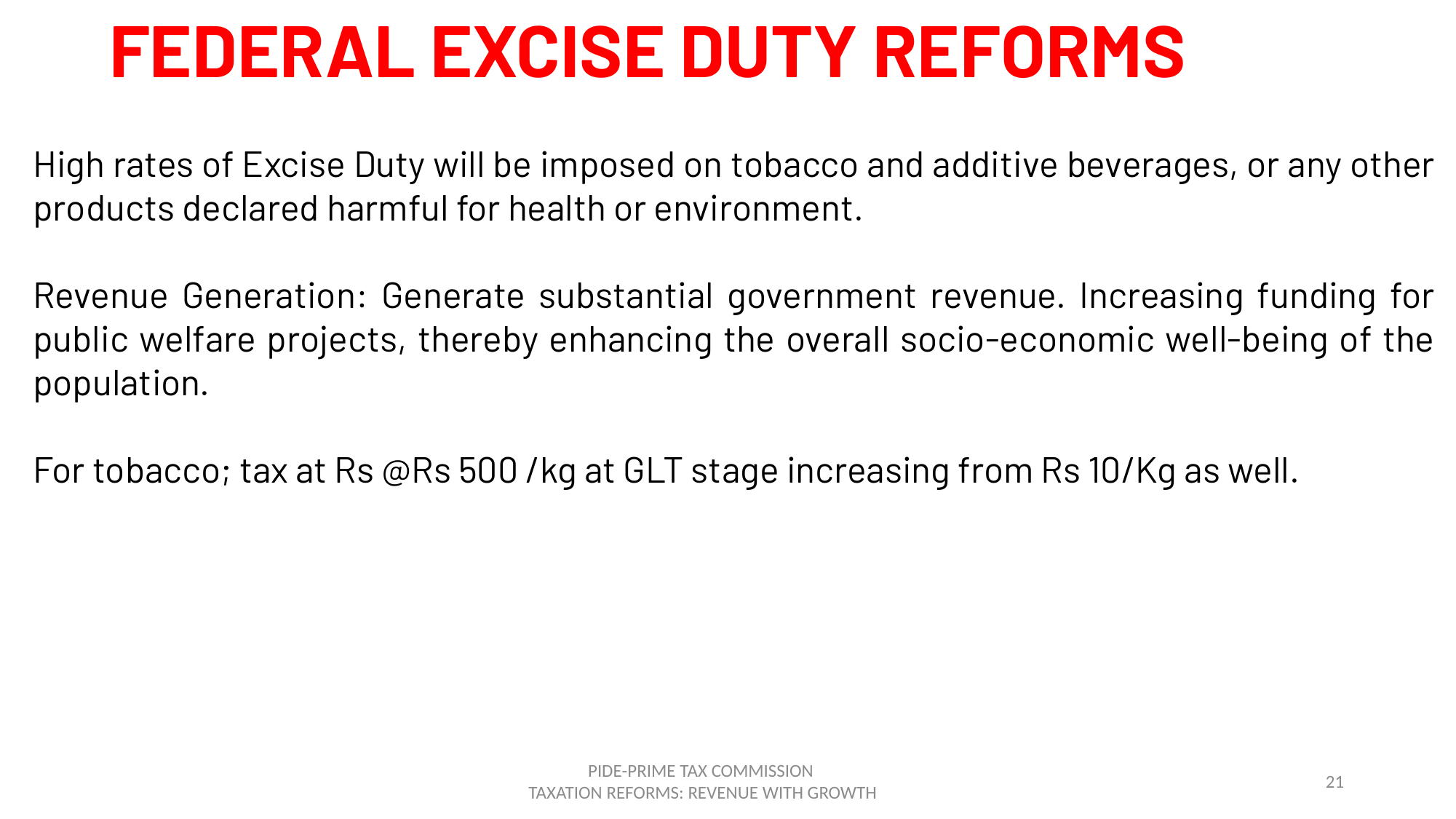

# FEDERAL EXCISE DUTY REFORMS

High rates of Excise Duty will be imposed on tobacco and additive beverages, or any other products declared harmful for health or environment.

Revenue Generation: Generate substantial government revenue. Increasing funding for public welfare projects, thereby enhancing the overall socio-economic well-being of the population.

For tobacco; tax at Rs @Rs 500 /kg at GLT stage increasing from Rs 10/Kg as well.

PIDE-PRIME TAX COMMISSION
 TAXATION REFORMS: REVENUE WITH GROWTH
21